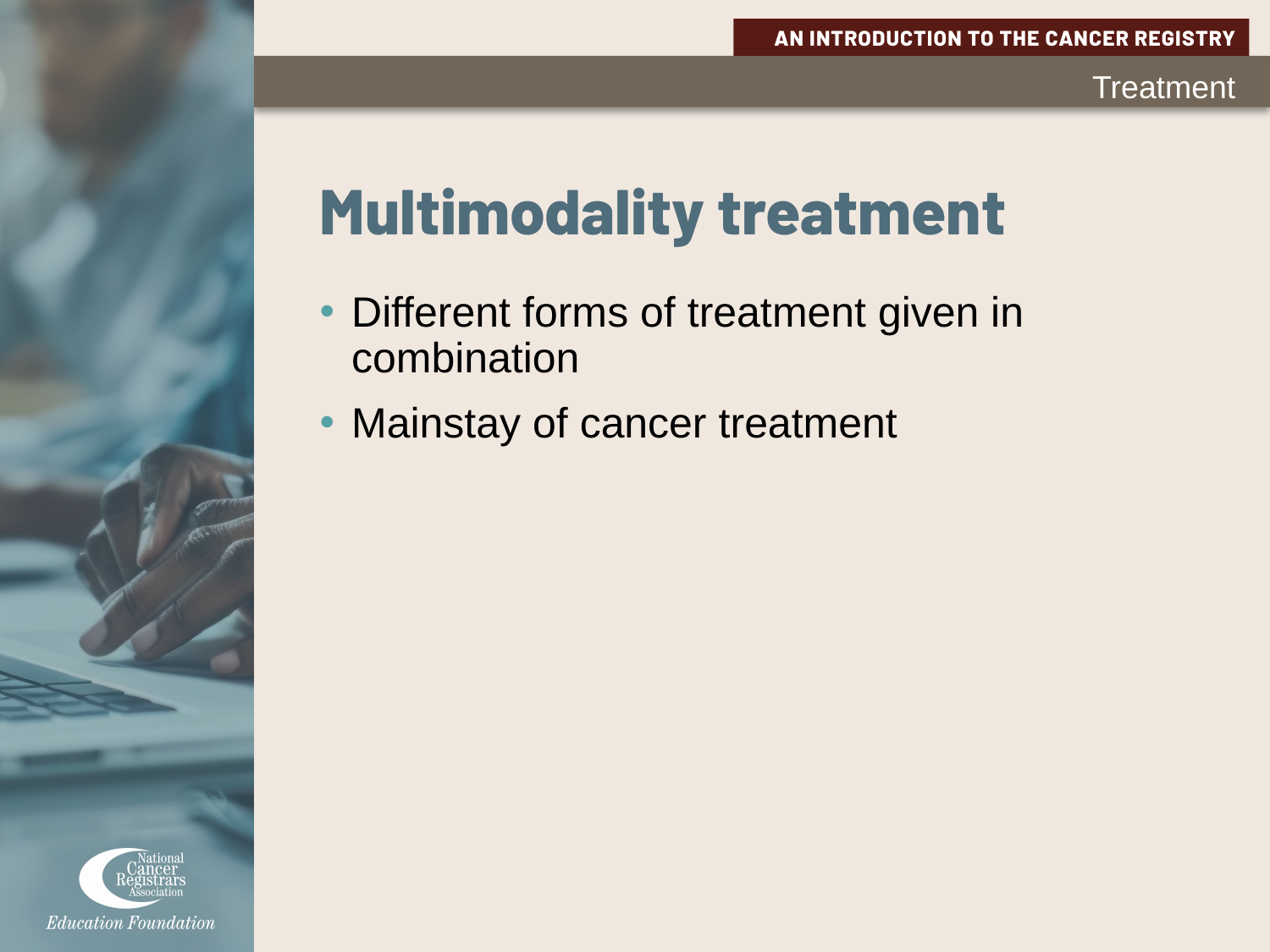

# Multimodality treatment
Different forms of treatment given in combination
Mainstay of cancer treatment